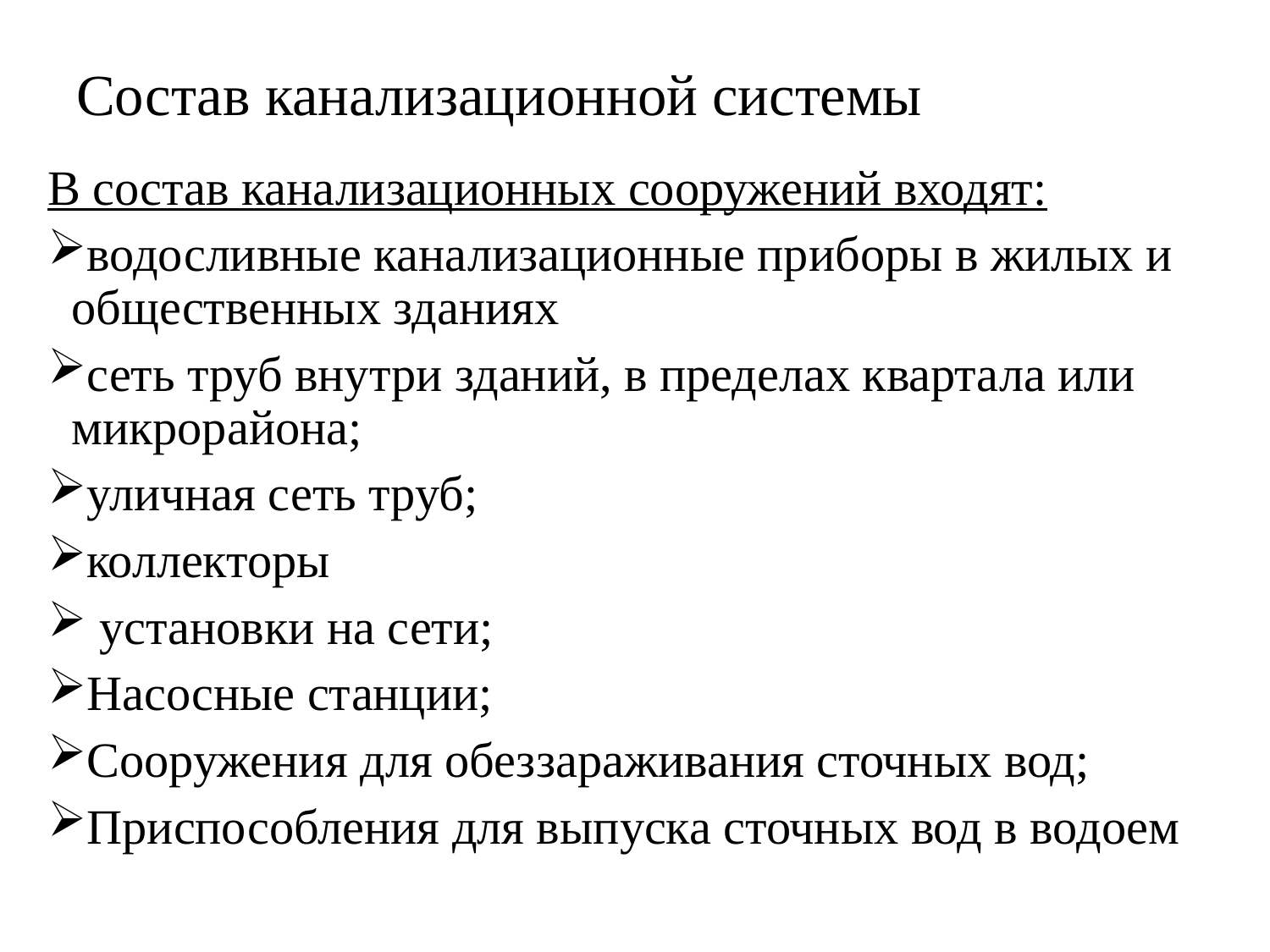

# Состав канализационной системы
В состав канализационных сооружений входят:
водосливные канализационные приборы в жилых и общественных зданиях
сеть труб внутри зданий, в пределах квартала или микрорайона;
уличная сеть труб;
коллекторы
 установки на сети;
Насосные станции;
Сооружения для обеззараживания сточных вод;
Приспособления для выпуска сточных вод в водоем